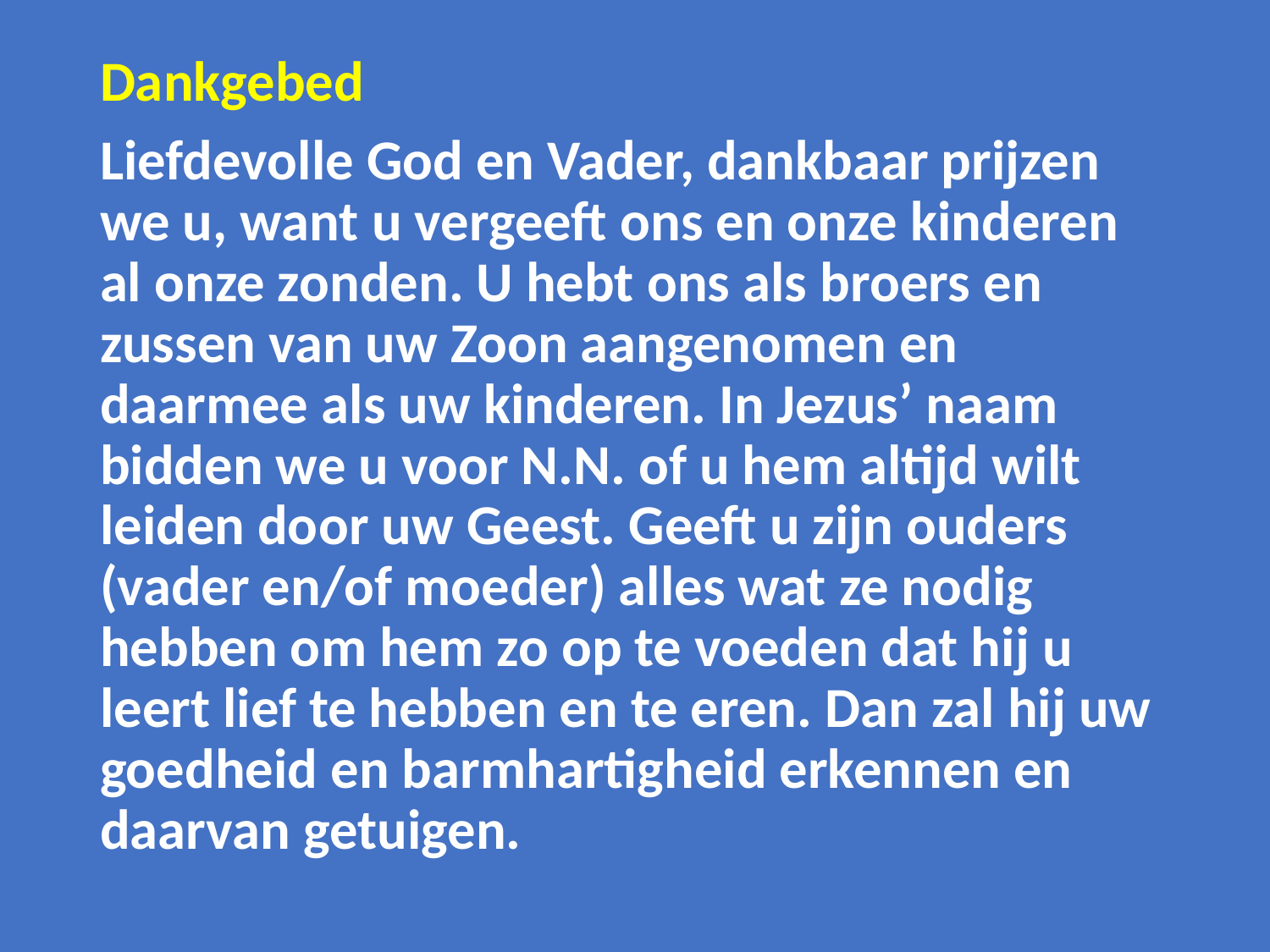

Dankgebed
Liefdevolle God en Vader, dankbaar prijzen we u, want u vergeeft ons en onze kinderen al onze zonden. U hebt ons als broers en zussen van uw Zoon aangenomen en daarmee als uw kinderen. In Jezus’ naam bidden we u voor N.N. of u hem altijd wilt leiden door uw Geest. Geeft u zijn ouders (vader en/of moeder) alles wat ze nodig hebben om hem zo op te voeden dat hij u leert lief te hebben en te eren. Dan zal hij uw goedheid en barmhartigheid erkennen en daarvan getuigen.